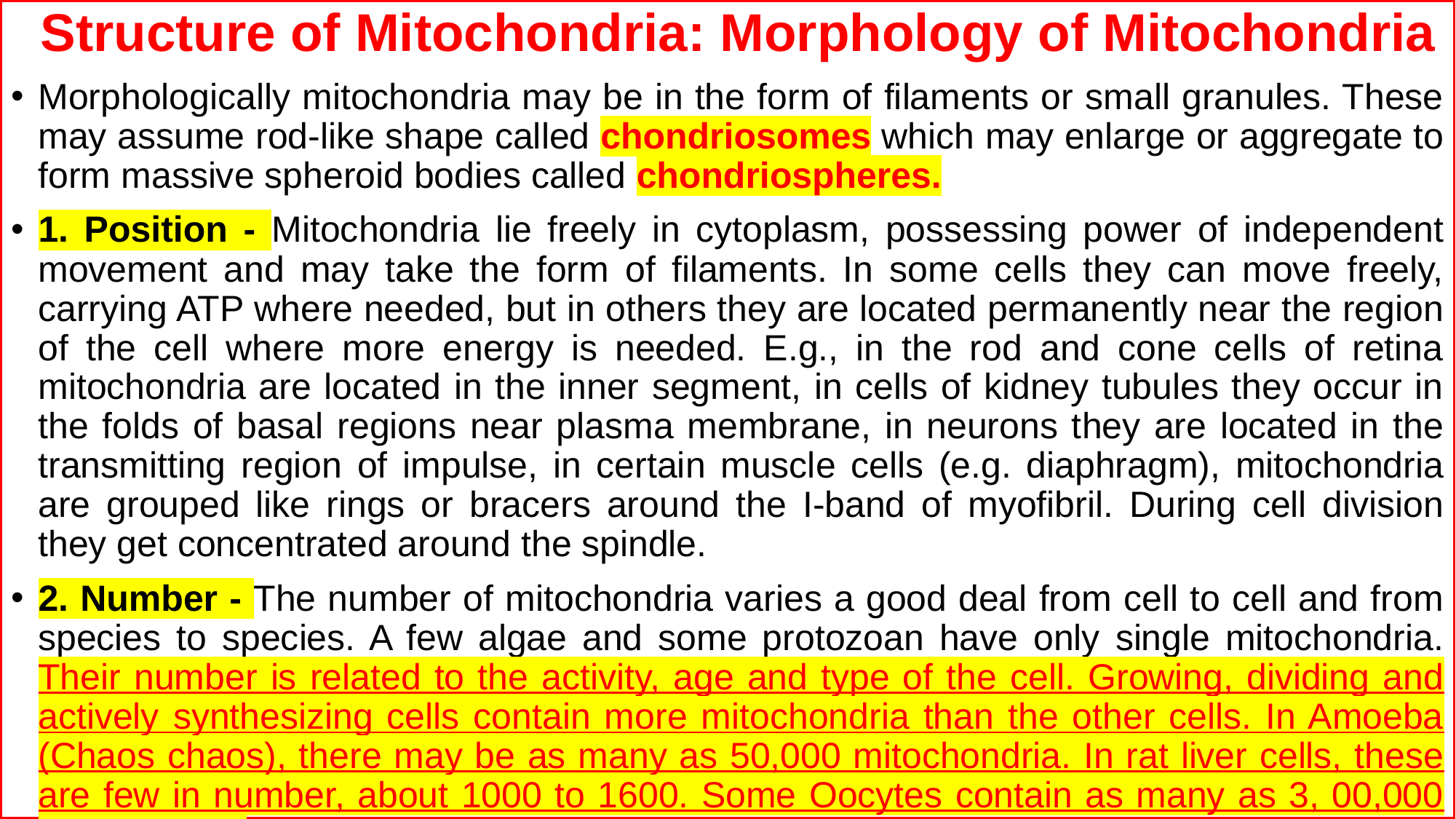

Structure of Mitochondria: Morphology of Mitochondria
Morphologically mitochondria may be in the form of filaments or small granules. These may assume rod-like shape called chondriosomes which may enlarge or aggregate to form massive spheroid bodies called chondriospheres.
1. Position - Mitochondria lie freely in cytoplasm, possessing power of independent movement and may take the form of filaments. In some cells they can move freely, carrying ATP where needed, but in others they are located permanently near the region of the cell where more energy is needed. E.g., in the rod and cone cells of retina mitochondria are located in the inner segment, in cells of kidney tubules they occur in the folds of basal regions near plasma membrane, in neurons they are located in the transmitting region of impulse, in certain muscle cells (e.g. diaphragm), mitochondria are grouped like rings or bracers around the I-band of myofibril. During cell division they get concentrated around the spindle.
2. Number - The number of mitochondria varies a good deal from cell to cell and from species to species. A few algae and some protozoan have only single mitochondria. Their number is related to the activity, age and type of the cell. Growing, dividing and actively synthesizing cells contain more mitochondria than the other cells. In Amoeba (Chaos chaos), there may be as many as 50,000 mitochondria. In rat liver cells, these are few in number, about 1000 to 1600. Some Oocytes contain as many as 3, 00,000 mitochondria.
3. Size - The average size of mitochondria is 0.5-1.0µ in diameter and about 2-8 µ in length. In exocrine cells of mammalian pancreas they are about 10 µ long and in oocytes of amphibian Rana pipiens are 20-40µ long. Yeast cells have the smallest mitochondria.